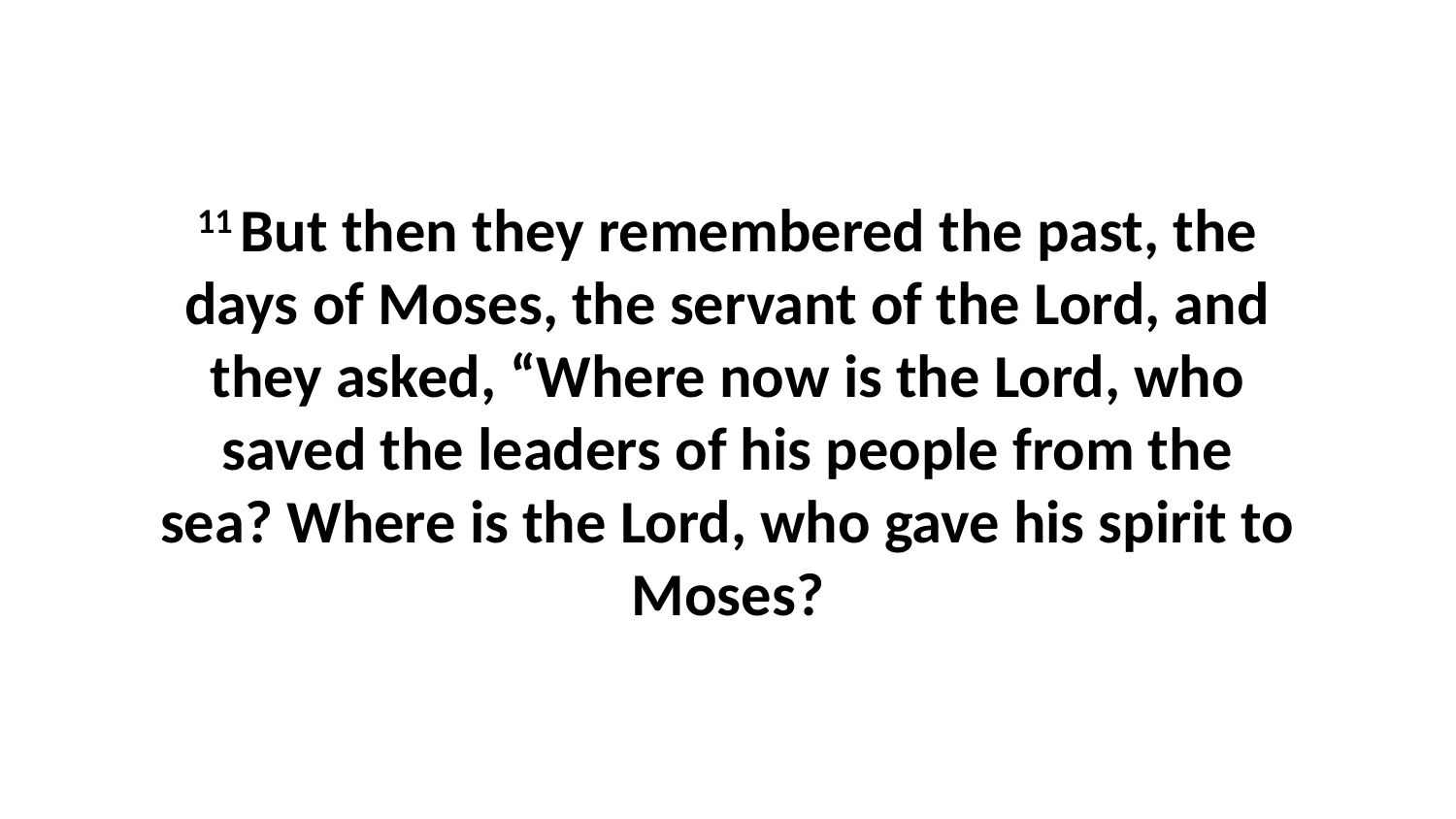

11 But then they remembered the past, the days of Moses, the servant of the Lord, and they asked, “Where now is the Lord, who saved the leaders of his people from the sea? Where is the Lord, who gave his spirit to Moses?